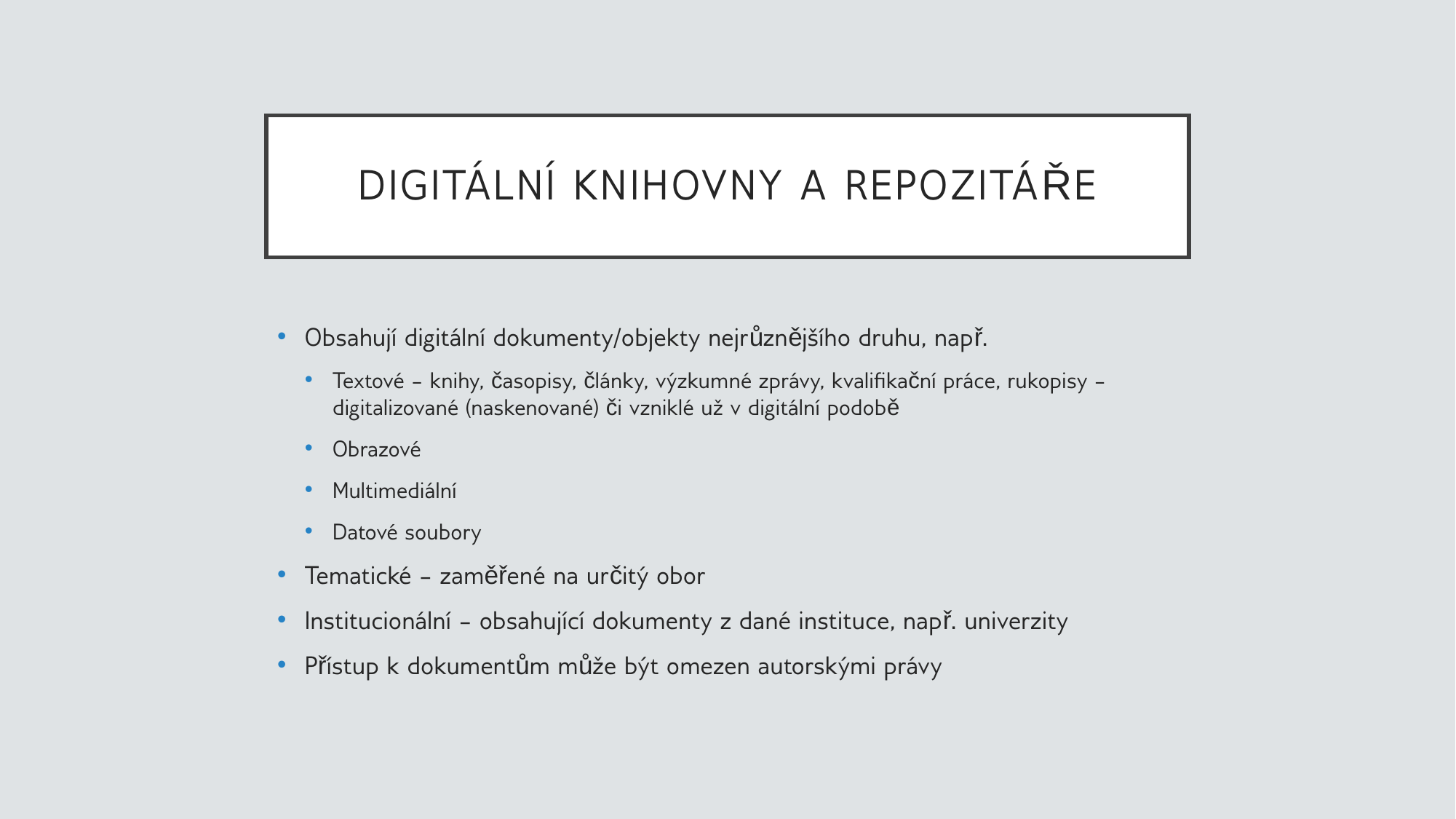

# Digitální knihovny a repozitáře
Obsahují digitální dokumenty/objekty nejrůznějšího druhu, např.
Textové – knihy, časopisy, články, výzkumné zprávy, kvalifikační práce, rukopisy – digitalizované (naskenované) či vzniklé už v digitální podobě
Obrazové
Multimediální
Datové soubory
Tematické – zaměřené na určitý obor
Institucionální – obsahující dokumenty z dané instituce, např. univerzity
Přístup k dokumentům může být omezen autorskými právy